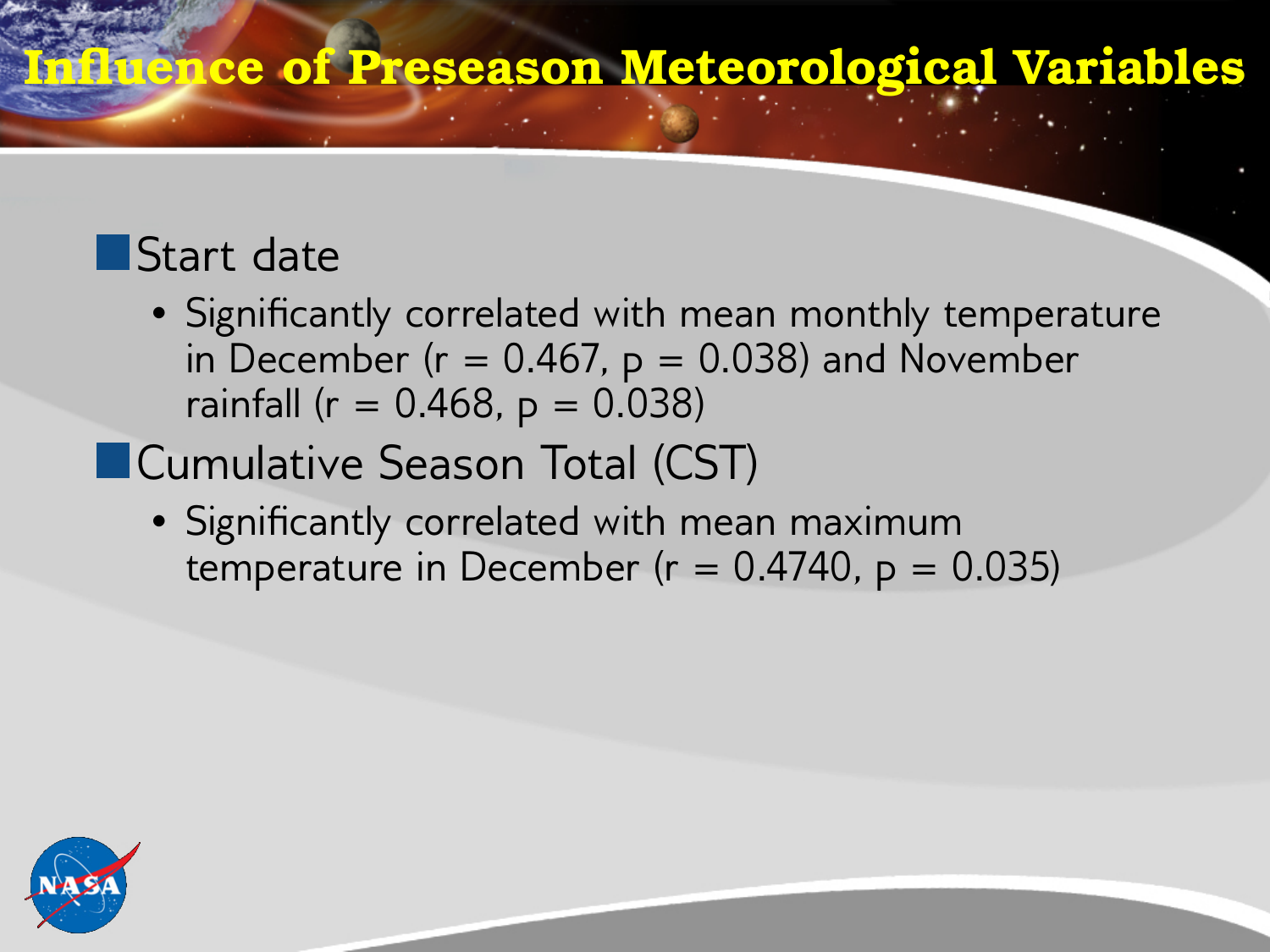

# Influence of Preseason Meteorological Variables
Start date
Significantly correlated with mean monthly temperature in December (r = 0.467, p = 0.038) and November rainfall (r = 0.468, p = 0.038)
Cumulative Season Total (CST)
Significantly correlated with mean maximum temperature in December (r = 0.4740, p = 0.035)